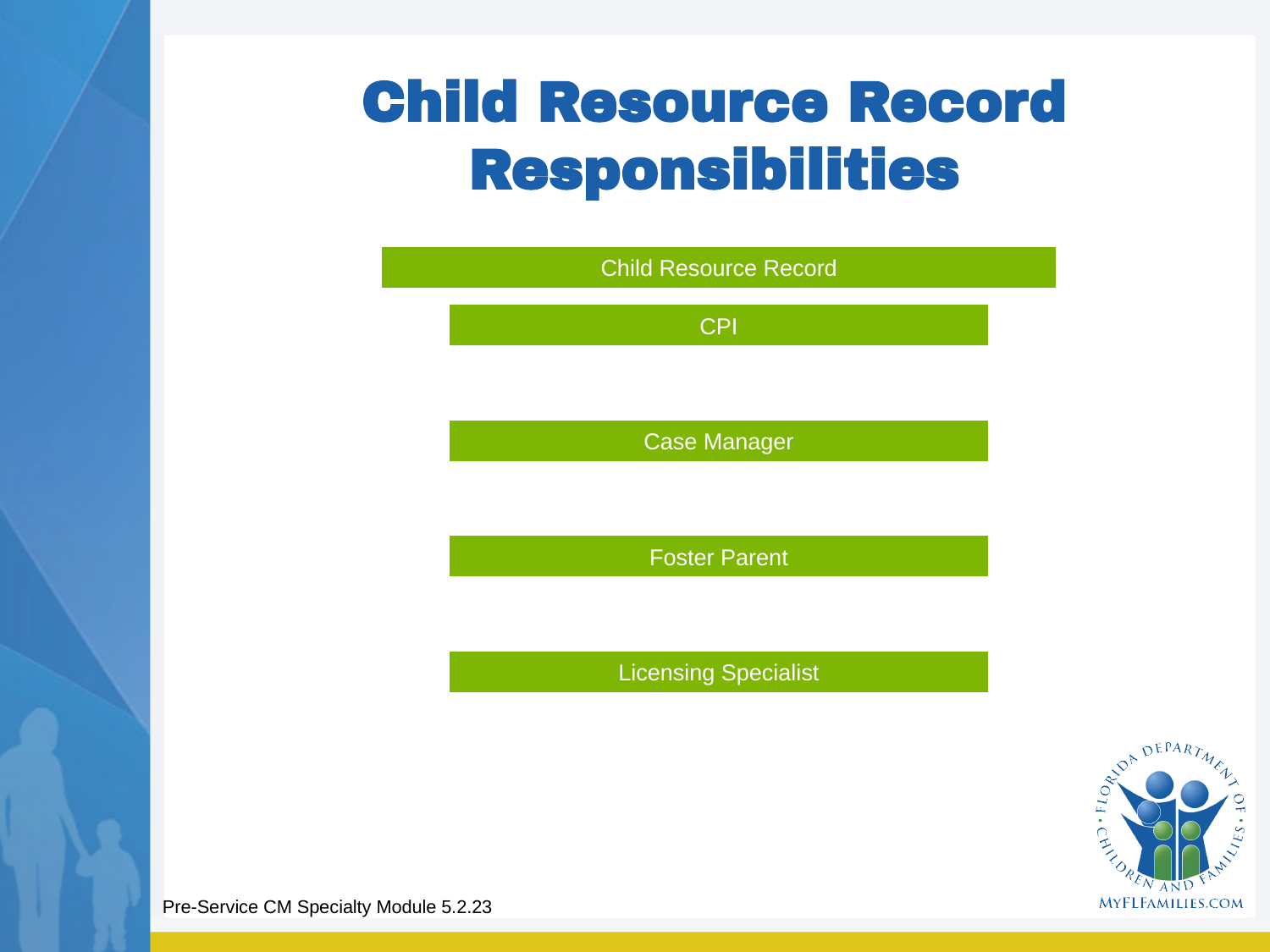

# Child Resource Record Responsibilities
Child Resource Record
Case Manager
Foster Parent
Licensing Specialist
CPI
Pre-Service CM Specialty Module 5.2.23